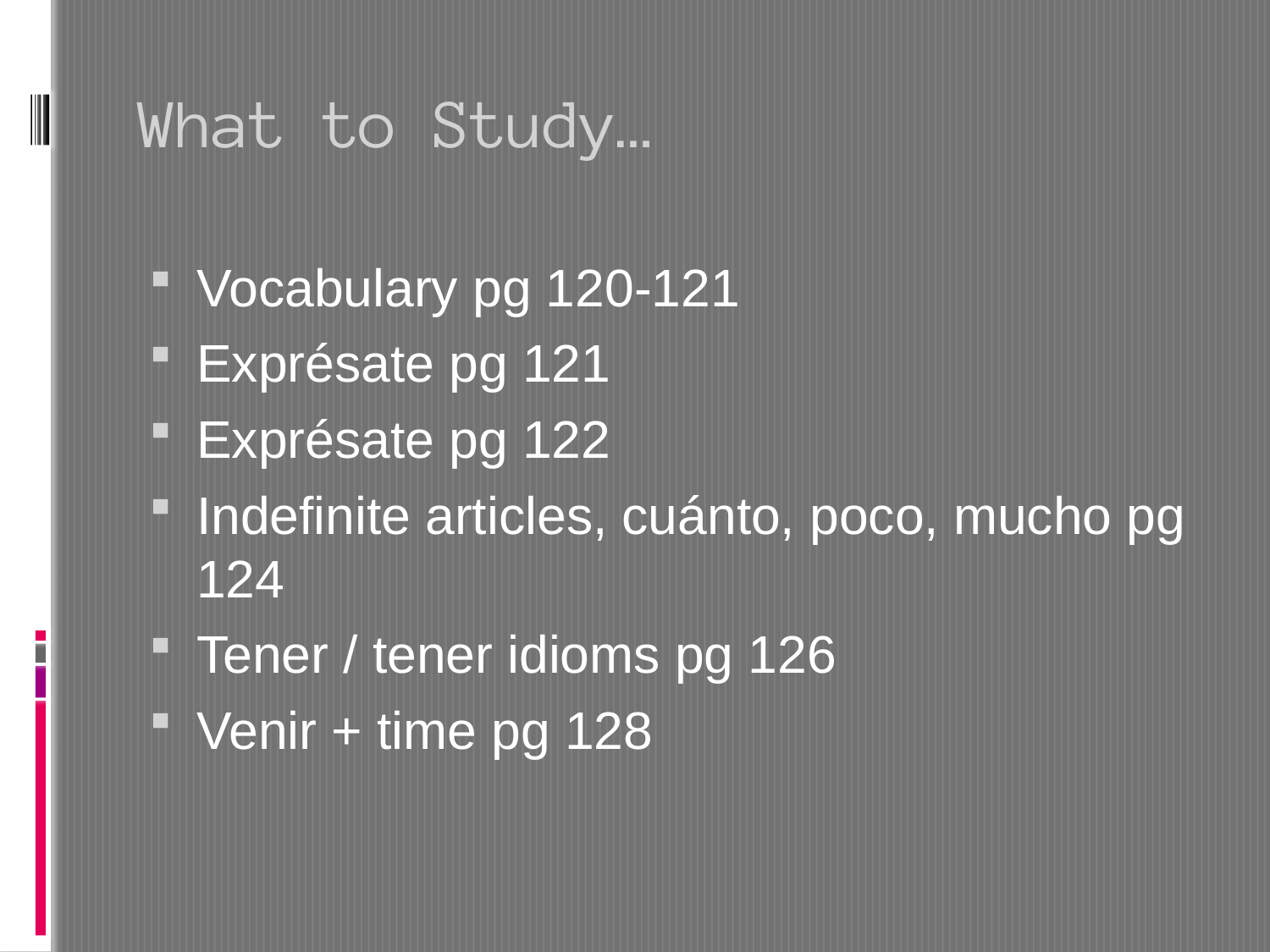

# What to Study…
Vocabulary pg 120-121
Exprésate pg 121
Exprésate pg 122
Indefinite articles, cuánto, poco, mucho pg 124
Tener / tener idioms pg 126
Venir + time pg 128